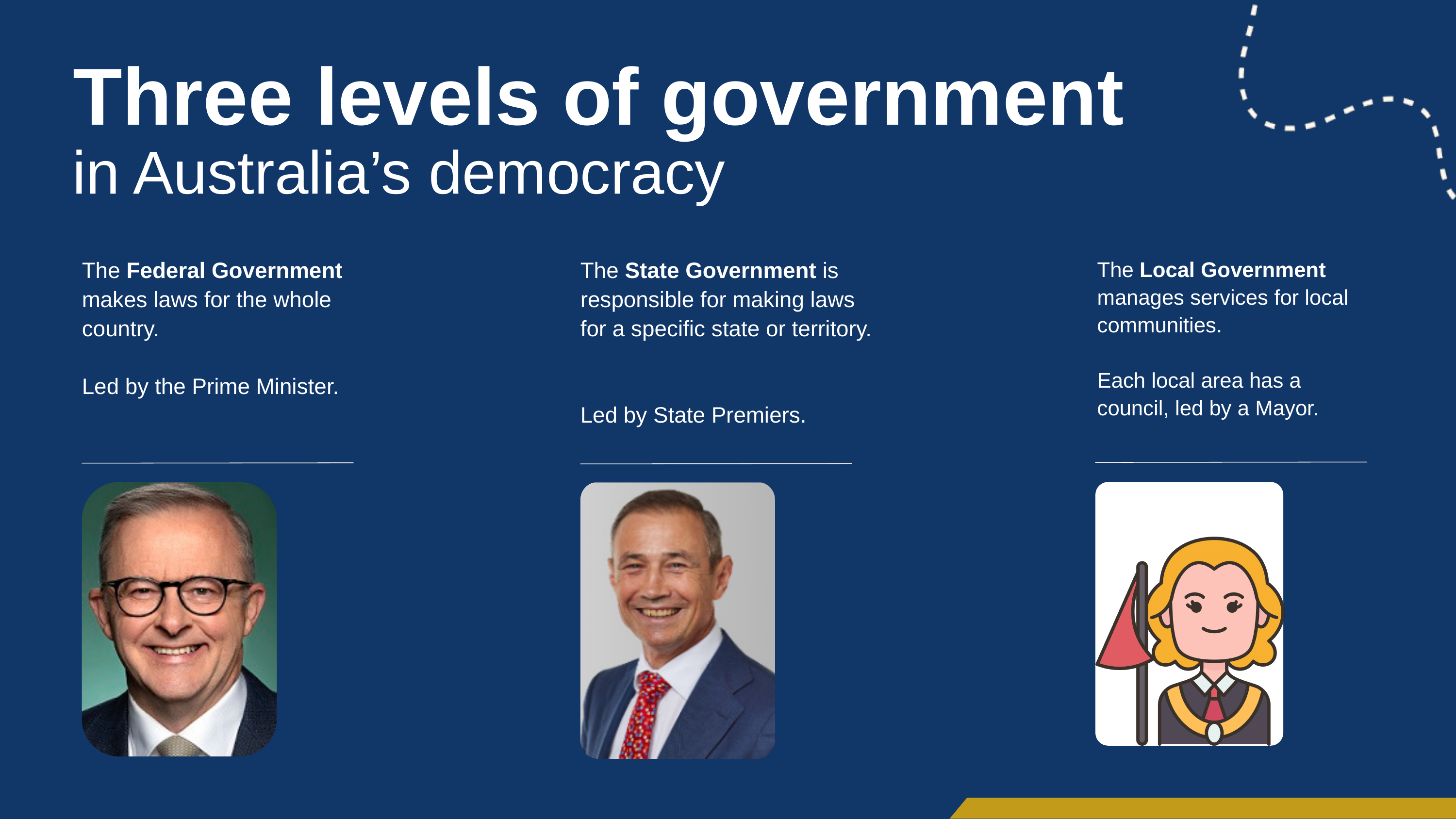

Three levels of government
in Australia’s democracy
The Federal Government makes laws for the whole country.

Led by the Prime Minister.
The State Government is responsible for making laws for a specific state or territory.

Led by State Premiers.
The Local Government manages services for local communities.

Each local area has a council, led by a Mayor.